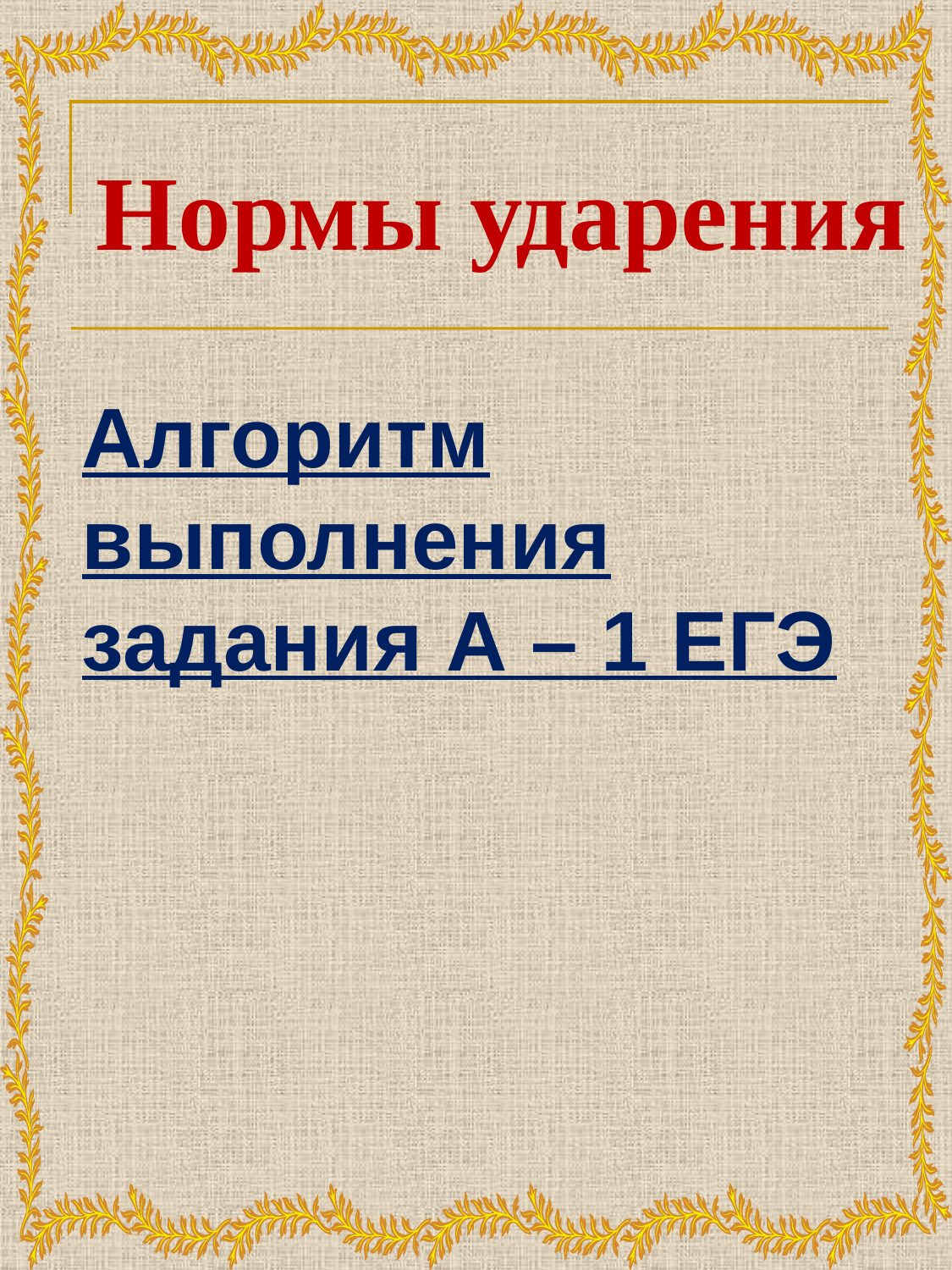

Нормы ударения
Алгоритм выполнения задания А – 1 ЕГЭ